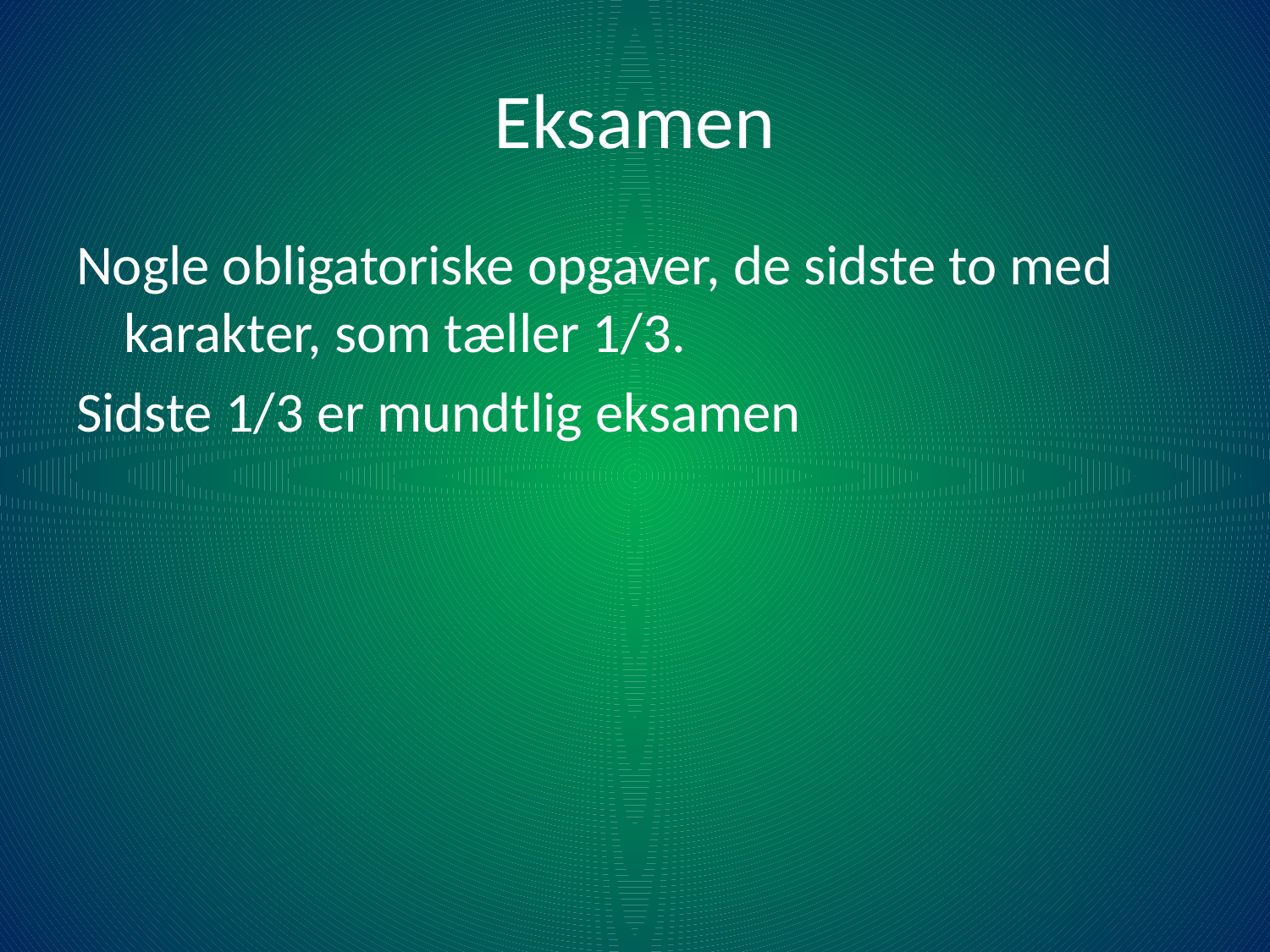

# Eksamen
Nogle obligatoriske opgaver, de sidste to med karakter, som tæller 1/3.
Sidste 1/3 er mundtlig eksamen